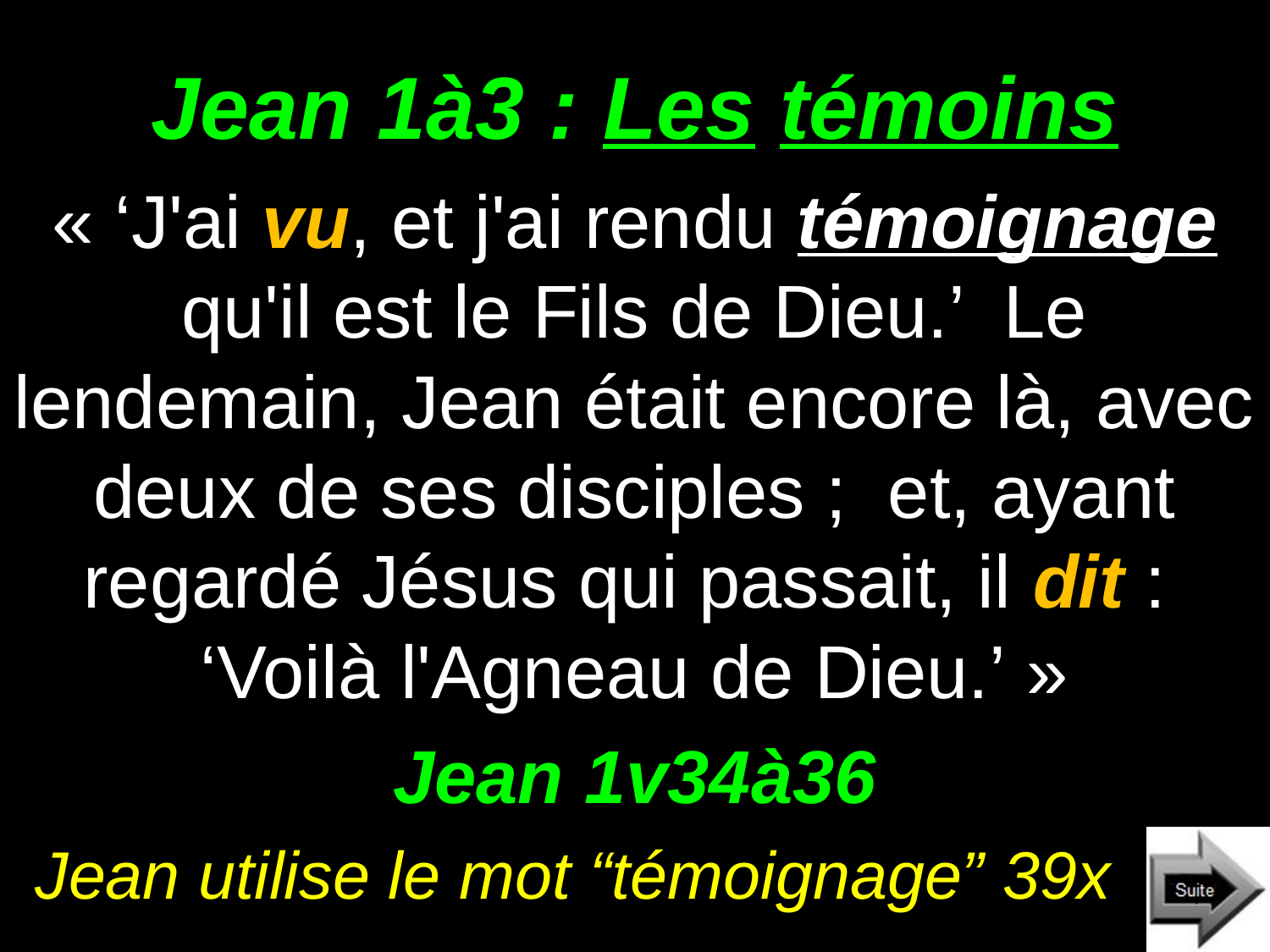

# Jean 1à3 : Les témoins
« ‘J'ai vu, et j'ai rendu témoignage qu'il est le Fils de Dieu.’  Le lendemain, Jean était encore là, avec deux de ses disciples ;  et, ayant regardé Jésus qui passait, il dit :  ‘Voilà l'Agneau de Dieu.’ »
Jean 1v34à36
Jean utilise le mot “témoignage” 39x